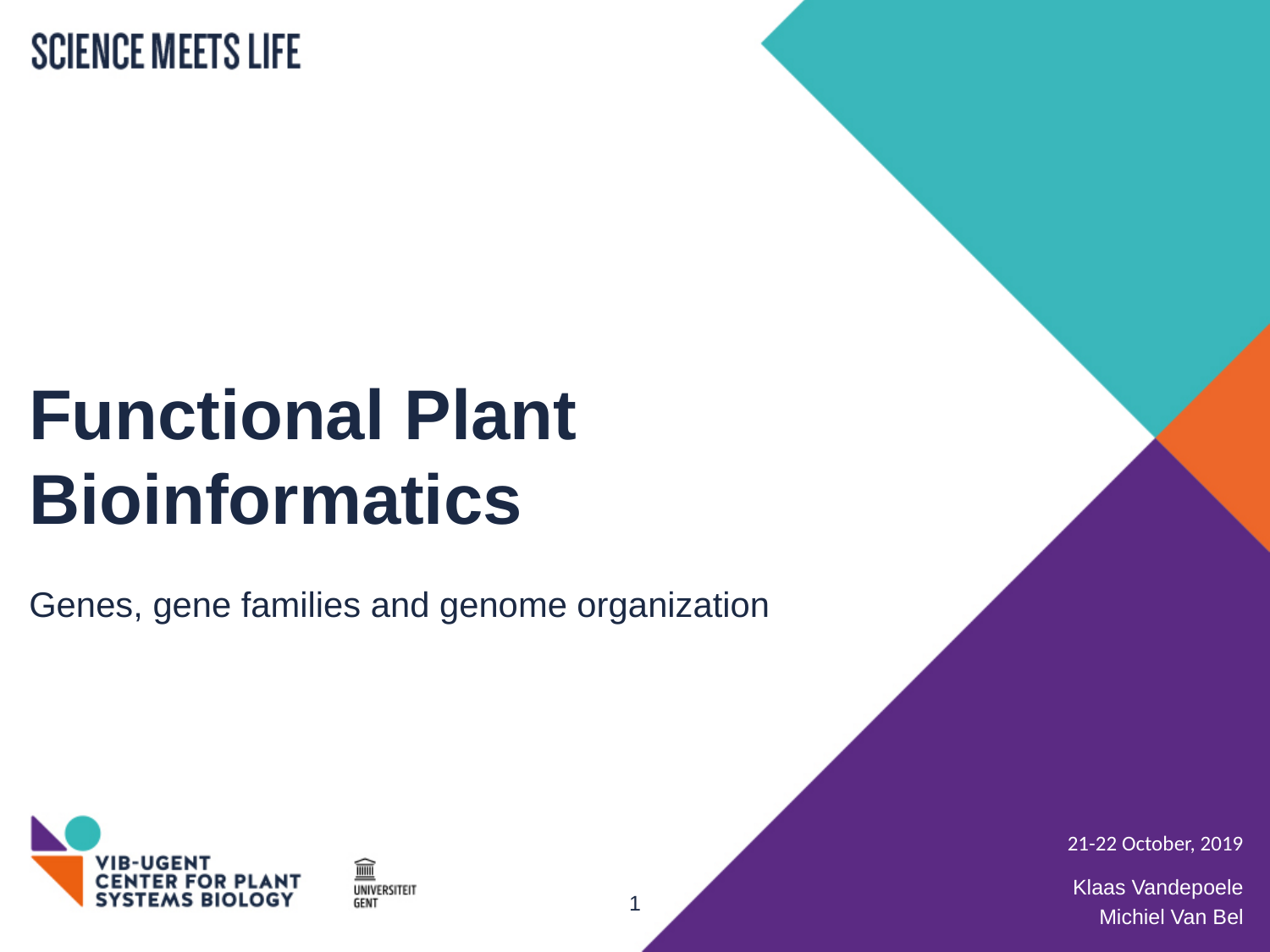

# Functional Plant Bioinformatics
Genes, gene families and genome organization
21-22 October, 2019

Klaas Vandepoele
Michiel Van Bel
1